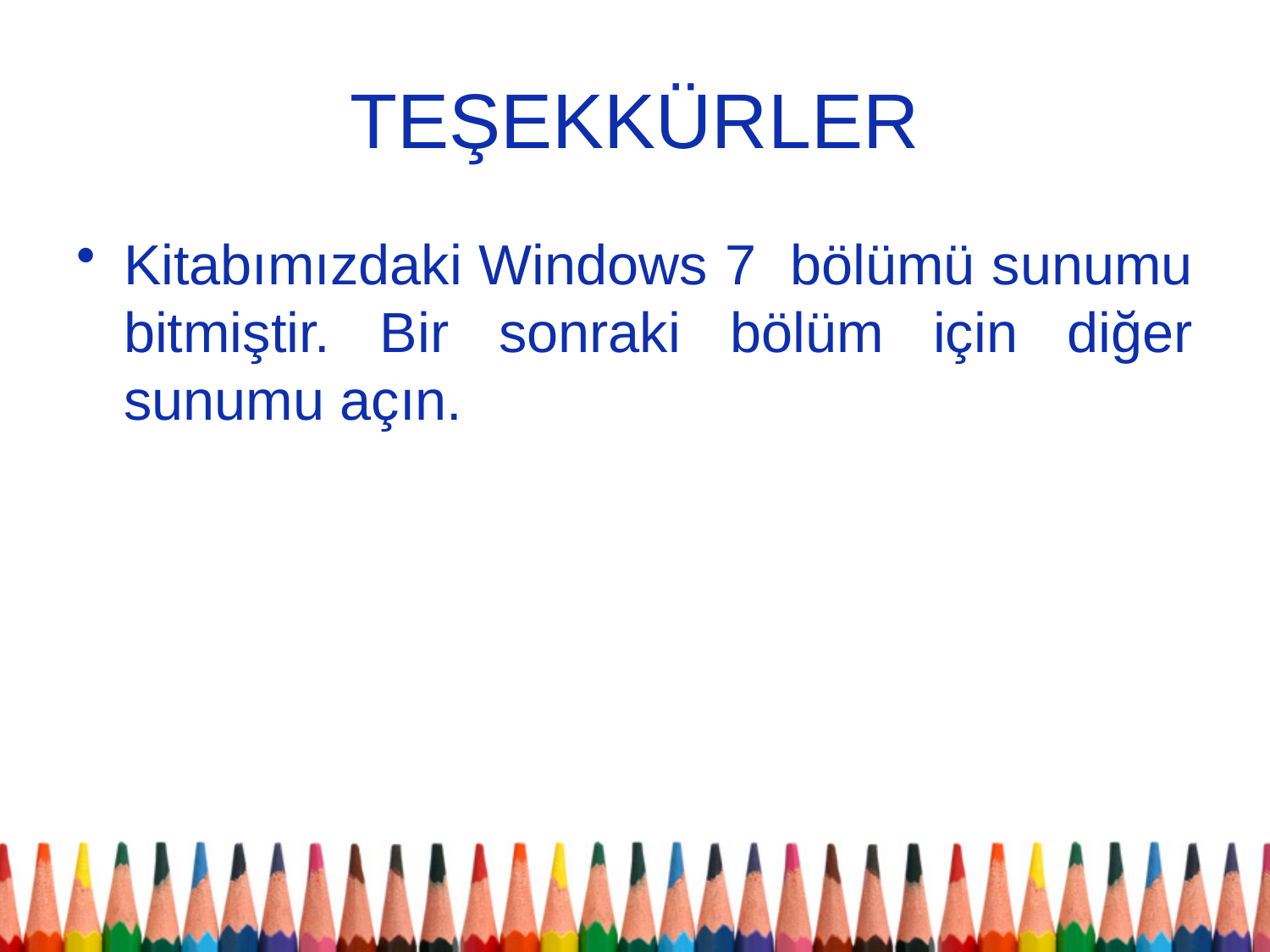

# TEŞEKKÜRLER
Kitabımızdaki Windows 7  bölümü sunumu bitmiştir. Bir sonraki bölüm için diğer sunumu açın.